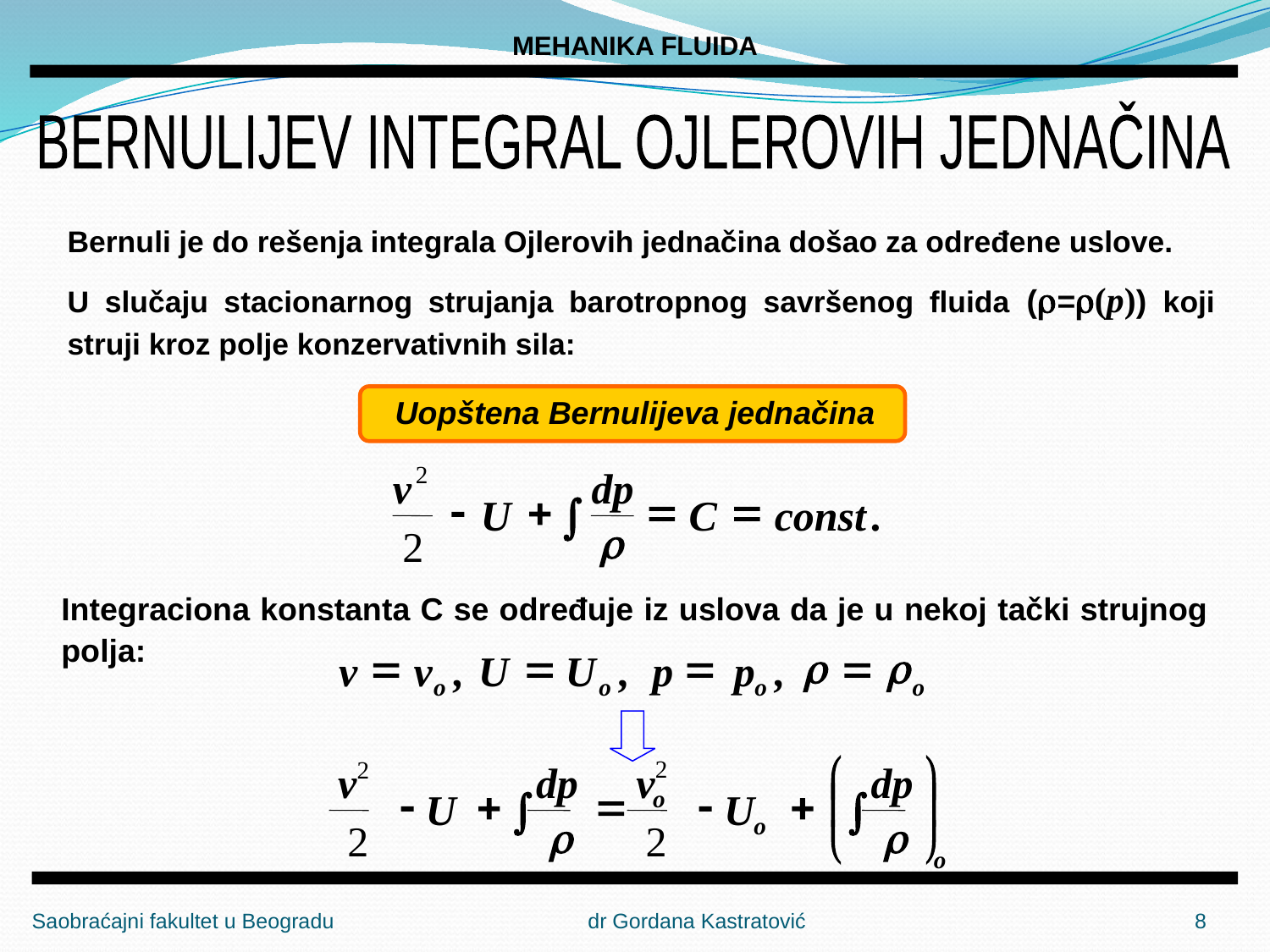

MEHANIKA FLUIDA

BERNULIJEV INTEGRAL OJLEROVIH JEDNAČINA
Bernuli je do rešenja integrala Ojlerovih jednačina došao za određene uslove.
U slučaju stacionarnog strujanja barotropnog savršenog fluida (ρ=ρ(p)) koji struji kroz polje konzervativnih sila:
Uopštena Bernulijeva jednačina

2
v
dp
−
+
=
=
∫
U
C
const
.

ρ
2
Integraciona konstanta C se određuje iz uslova da je u nekoj tački strujnog polja:
=
=
=
ρ
=
ρ
v
v
,
U
U
,
p
p
,

o
o
o
o

2
2
v
v
dp
dp
−
+
=
−
+

∫
∫
o
U
U
o

ρ
ρ
2
2

o

Saobraćajni fakultet u Beogradu                                           dr Gordana Kastratović
8